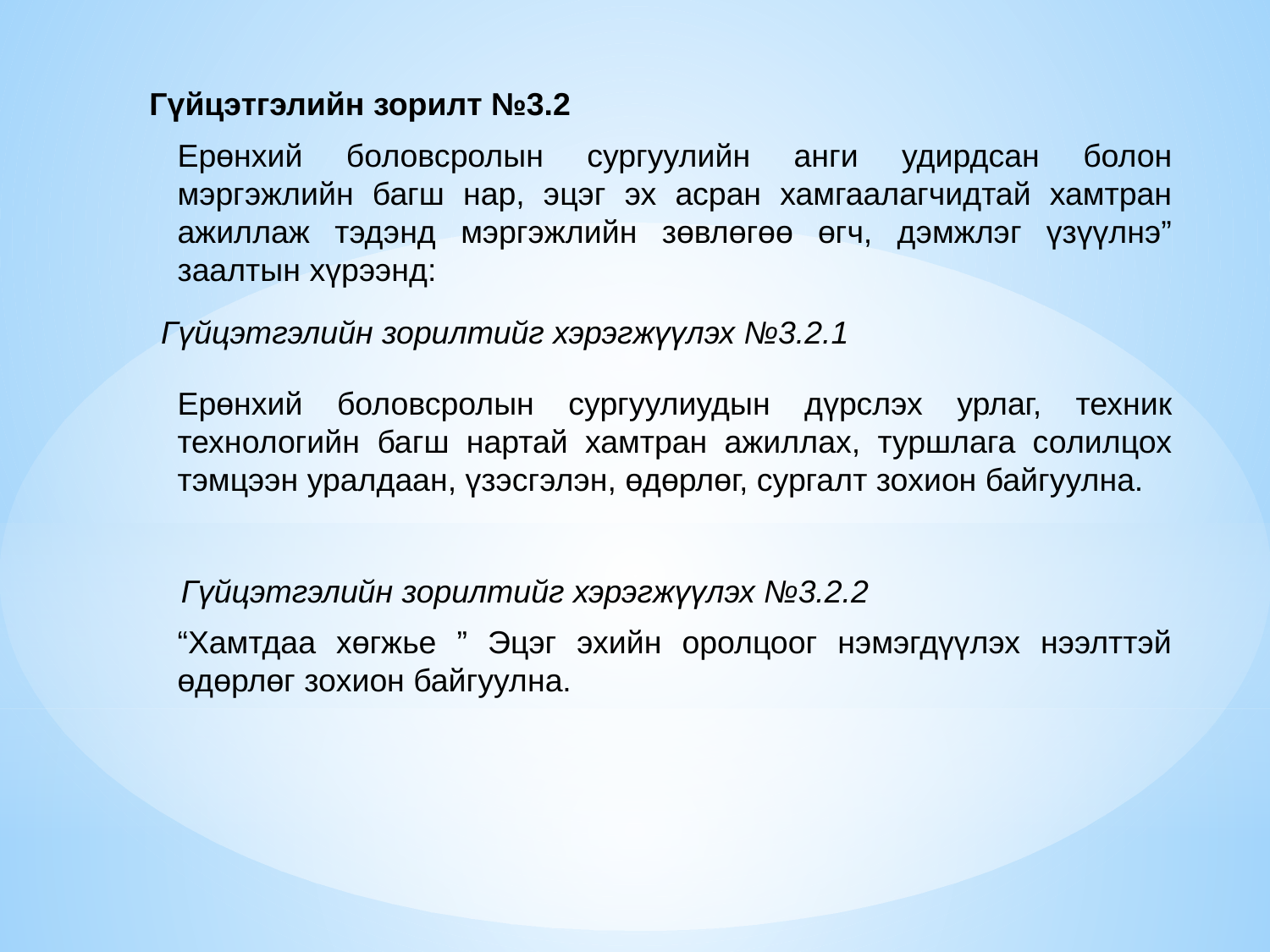

Гүйцэтгэлийн зорилт №3.2
Ерөнхий боловсролын сургуулийн анги удирдсан болон мэргэжлийн багш нар, эцэг эх асран хамгаалагчидтай хамтран ажиллаж тэдэнд мэргэжлийн зөвлөгөө өгч, дэмжлэг үзүүлнэ” заалтын хүрээнд:
Гүйцэтгэлийн зорилтийг хэрэгжүүлэх №3.2.1
Ерөнхий боловсролын сургуулиудын дүрслэх урлаг, техник технологийн багш нартай хамтран ажиллах, туршлага солилцох тэмцээн уралдаан, үзэсгэлэн, өдөрлөг, сургалт зохион байгуулна.
Гүйцэтгэлийн зорилтийг хэрэгжүүлэх №3.2.2
“Хамтдаа хөгжье ” Эцэг эхийн оролцоог нэмэгдүүлэх нээлттэй өдөрлөг зохион байгуулна.